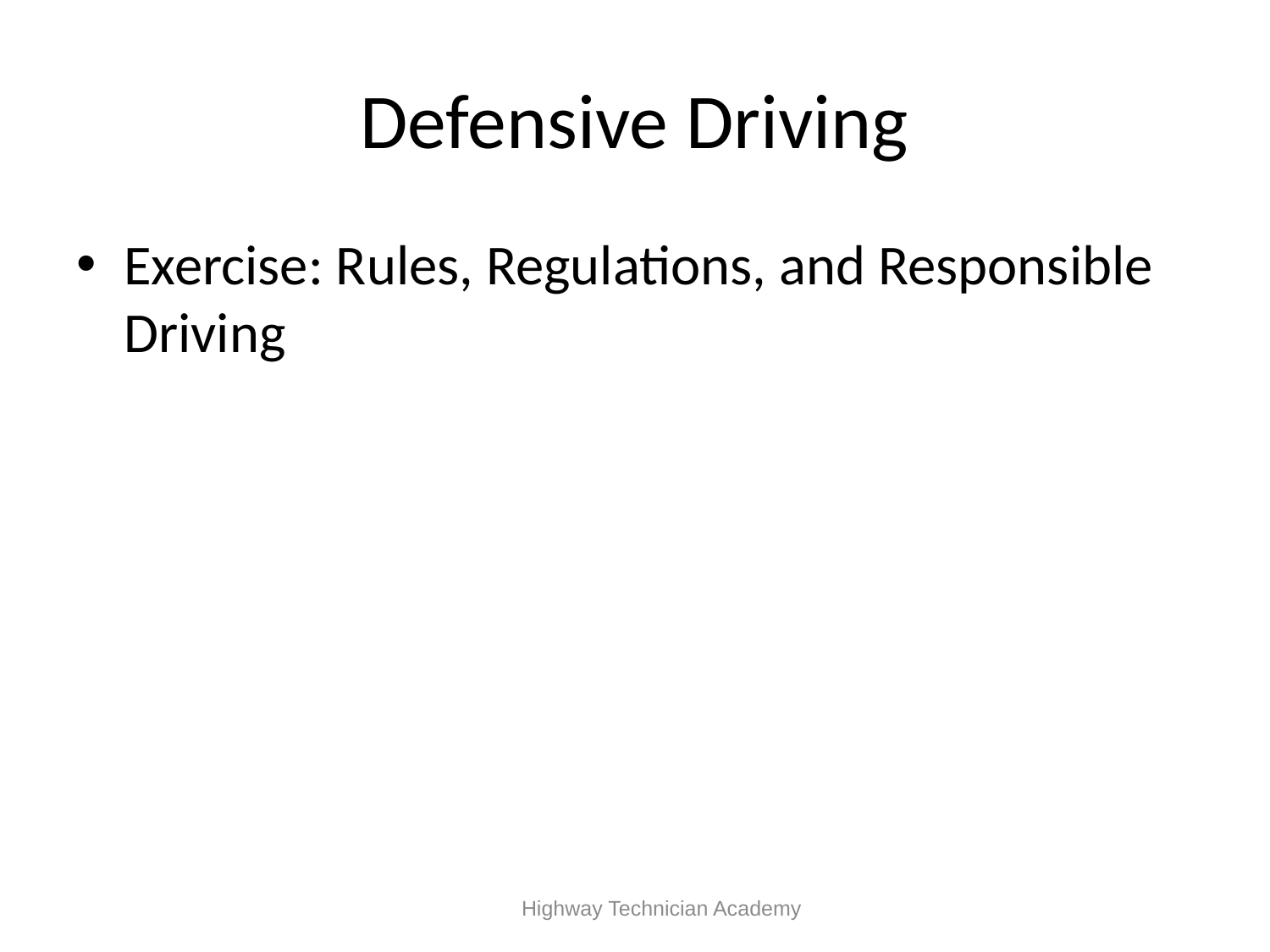

# Defensive Driving
Exercise: Rules, Regulations, and Responsible Driving
           Highway Technician Academy